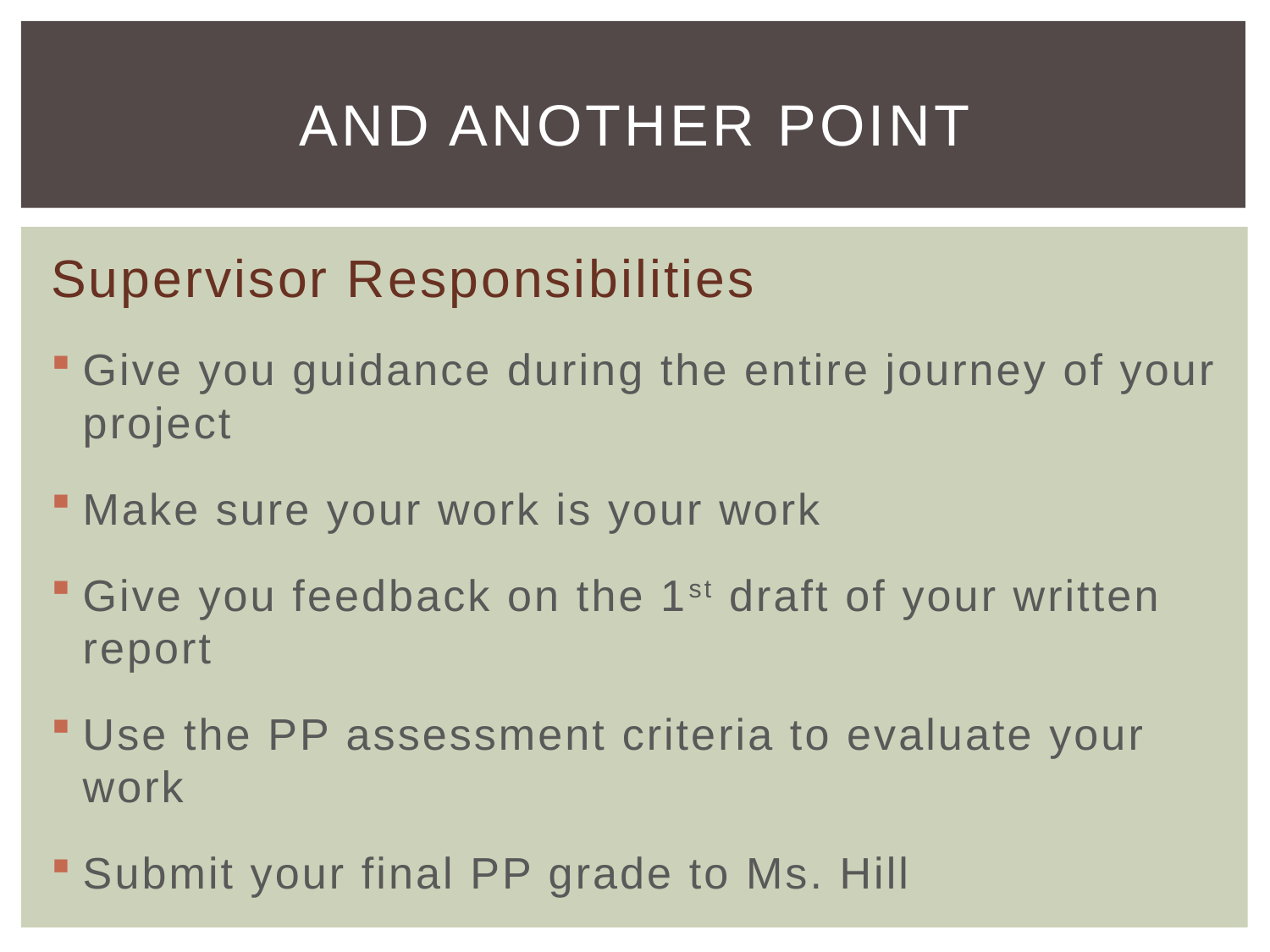

# And another point
Supervisor Responsibilities

Give you guidance during the entire journey of your project

Make sure your work is your work

Give you feedback on the 1st draft of your written report

Use the PP assessment criteria to evaluate your work

Submit your final PP grade to Ms. Hill